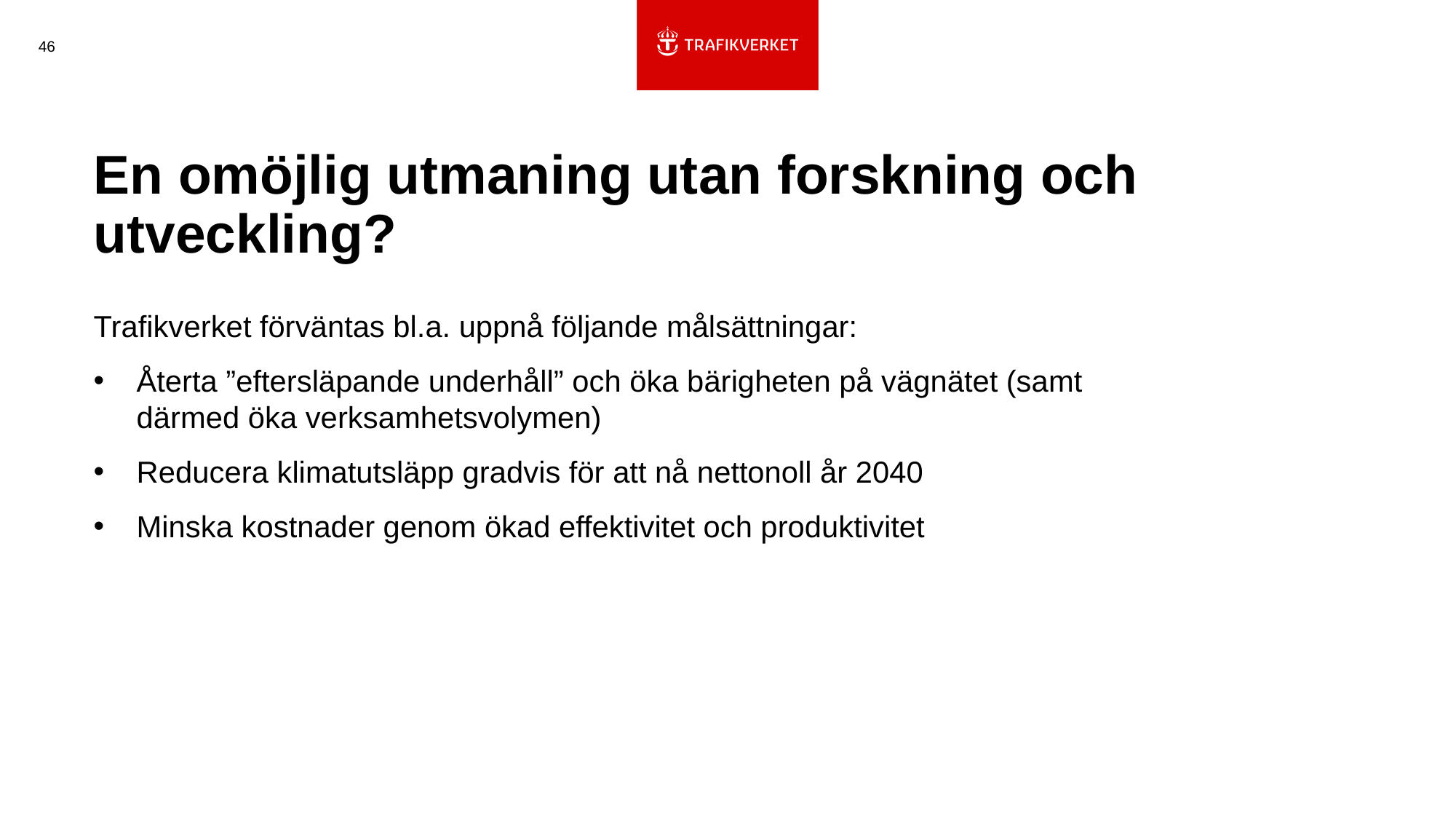

46

# En omöjlig utmaning utan forskning och utveckling?
Trafikverket förväntas bl.a. uppnå följande målsättningar:
Återta ”eftersläpande underhåll” och öka bärigheten på vägnätet (samt därmed öka verksamhetsvolymen)
Reducera klimatutsläpp gradvis för att nå nettonoll år 2040
Minska kostnader genom ökad effektivitet och produktivitet